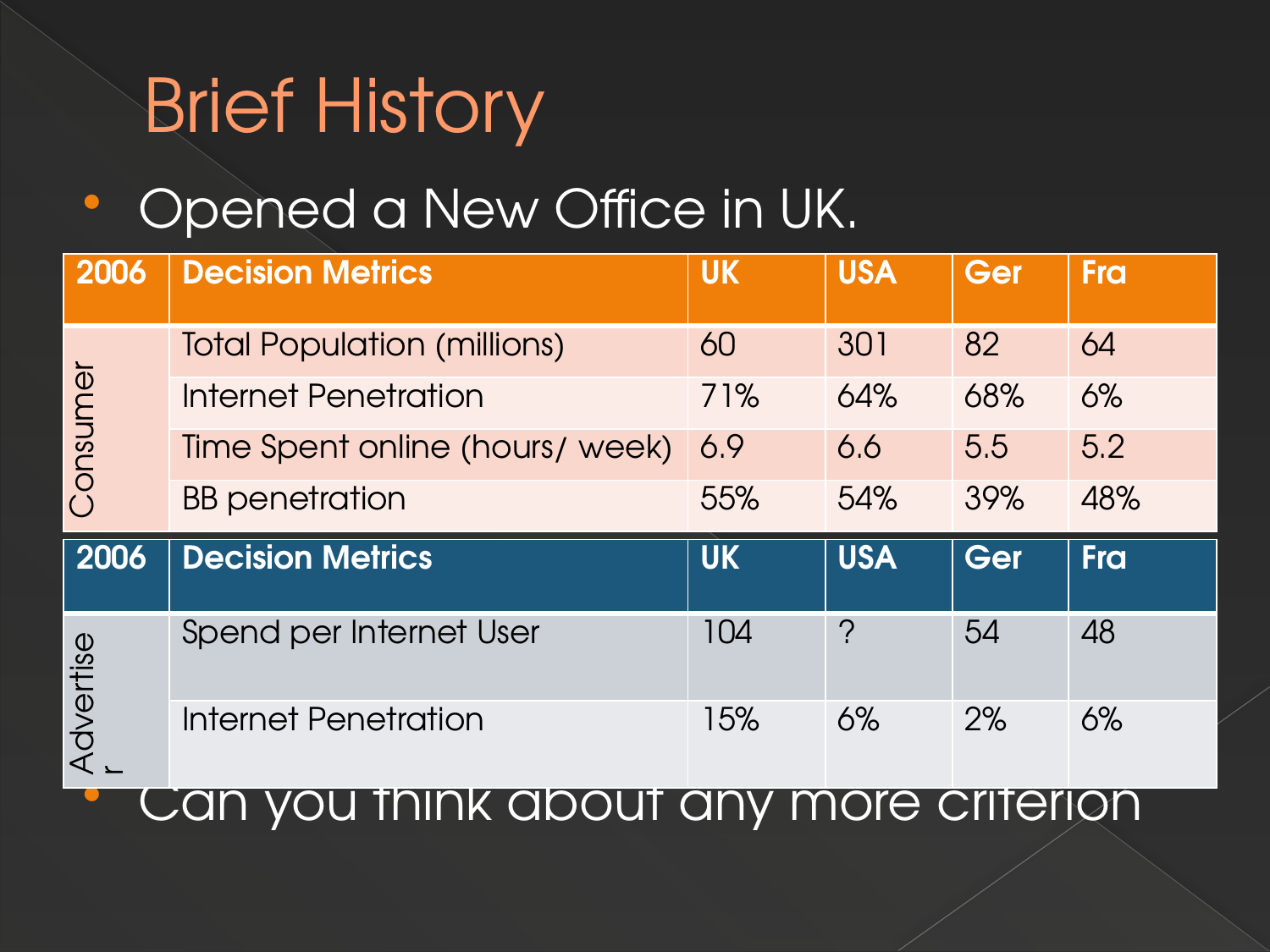

# Brief History
Opened a New Office in UK.

Can you think about any more criterion

| 2006 | Decision Metrics | UK | USA | Ger | Fra |
| --- | --- | --- | --- | --- | --- |
| Consumer | Total Population (millions) | 60 | 301 | 82 | 64 |
|  | Internet Penetration | 71% | 64% | 68% | 6% |
|  | Time Spent online (hours/ week) | 6.9 | 6.6 | 5.5 | 5.2 |
|  | BB penetration | 55% | 54% | 39% | 48% |
| 2006 | Decision Metrics | UK | USA | Ger | Fra |
| --- | --- | --- | --- | --- | --- |
| Advertiser | Spend per Internet User | 104 | ? | 54 | 48 |
|  | Internet Penetration | 15% | 6% | 2% | 6% |